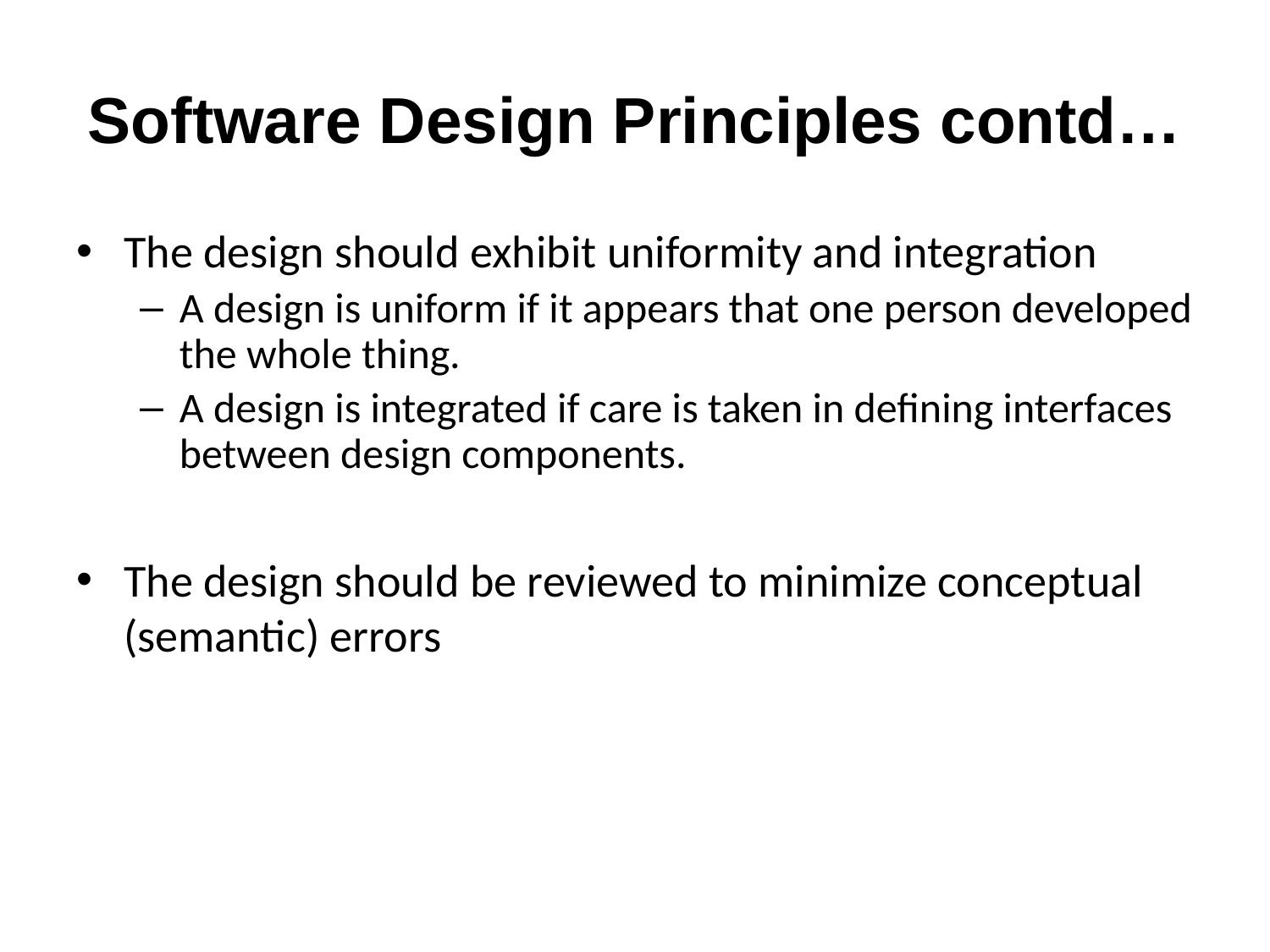

# Software Design Principles contd…
The design should exhibit uniformity and integration
A design is uniform if it appears that one person developed the whole thing.
A design is integrated if care is taken in defining interfaces between design components.

The design should be reviewed to minimize conceptual (semantic) errors